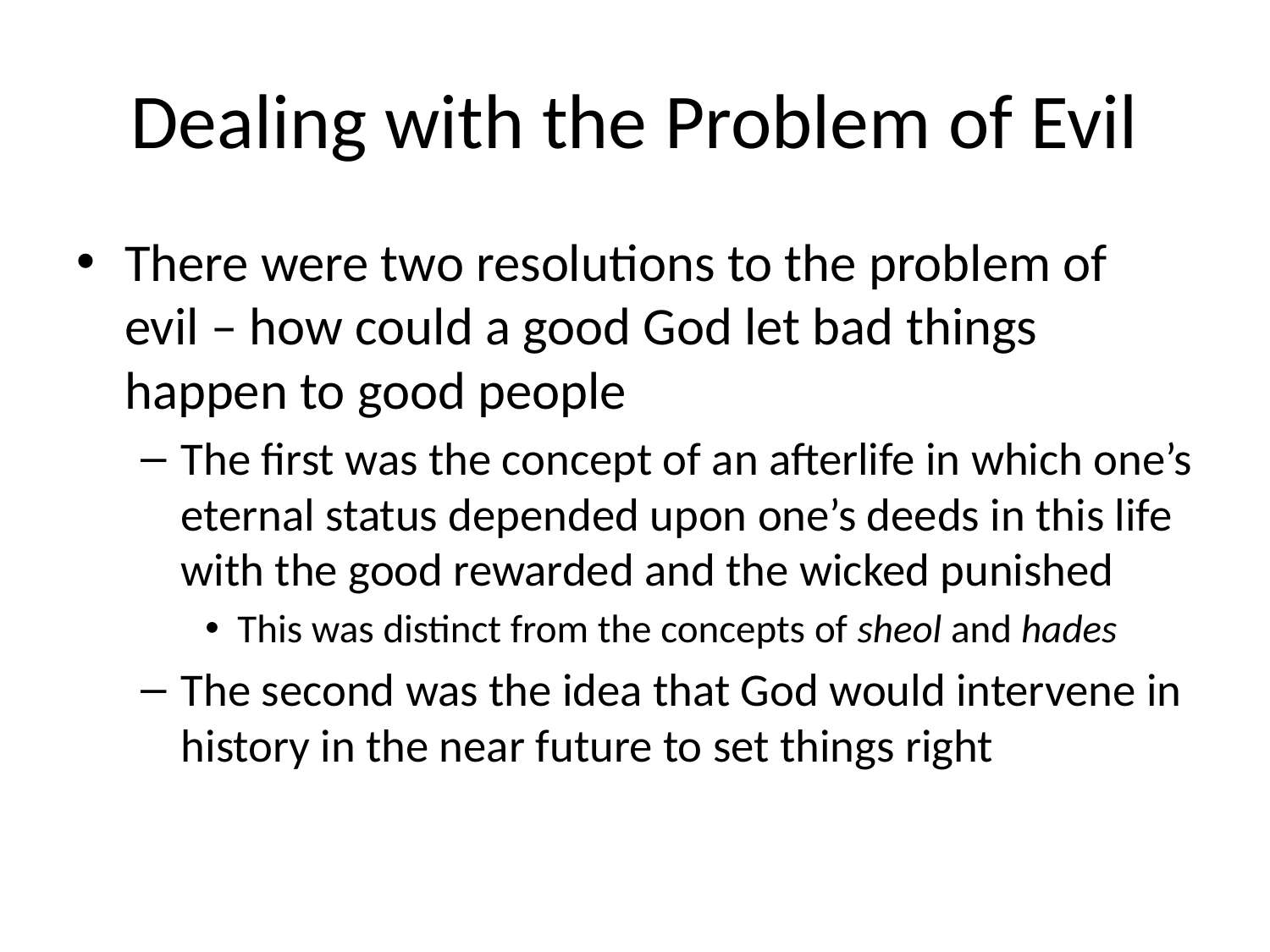

# Dealing with the Problem of Evil
There were two resolutions to the problem of evil – how could a good God let bad things happen to good people
The first was the concept of an afterlife in which one’s eternal status depended upon one’s deeds in this life with the good rewarded and the wicked punished
This was distinct from the concepts of sheol and hades
The second was the idea that God would intervene in history in the near future to set things right